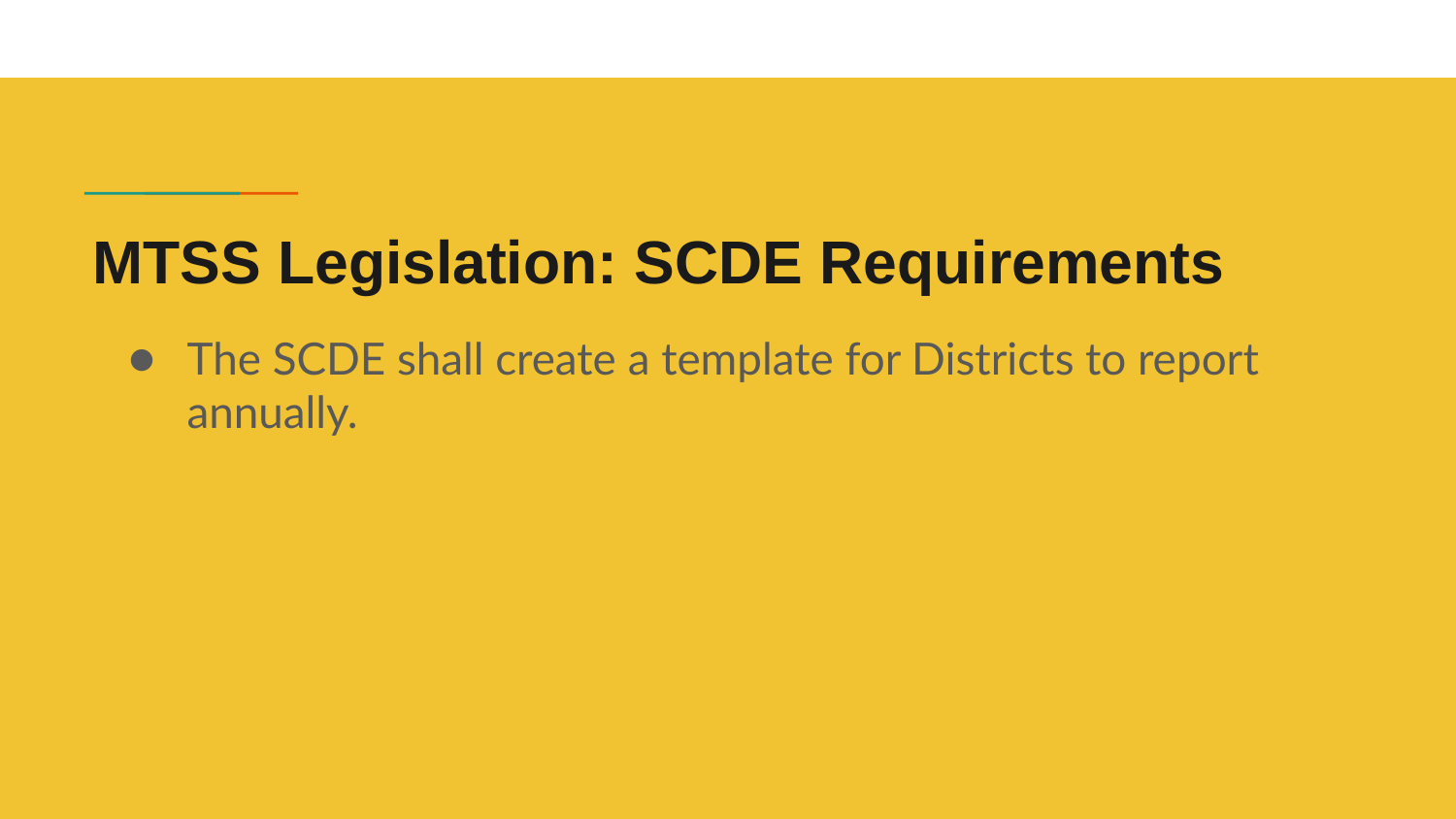

# MTSS Legislation: SCDE Requirements
The SCDE shall create a template for Districts to report annually.